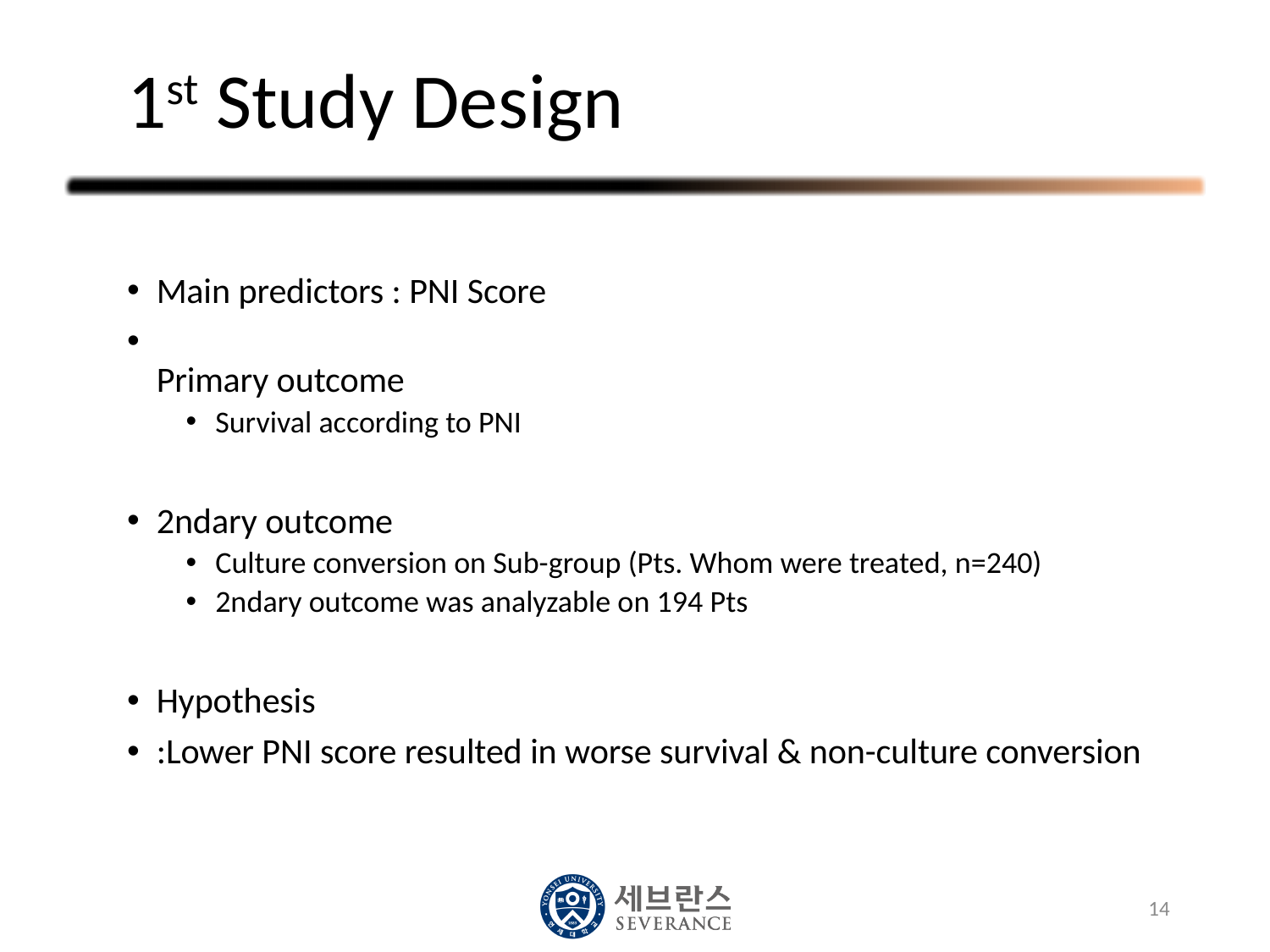

# 1st Study Design
Main predictors : PNI Score
Primary outcome
Survival according to PNI

2ndary outcome
Culture conversion on Sub-group (Pts. Whom were treated, n=240)
2ndary outcome was analyzable on 194 Pts

Hypothesis
:Lower PNI score resulted in worse survival & non-culture conversion
14